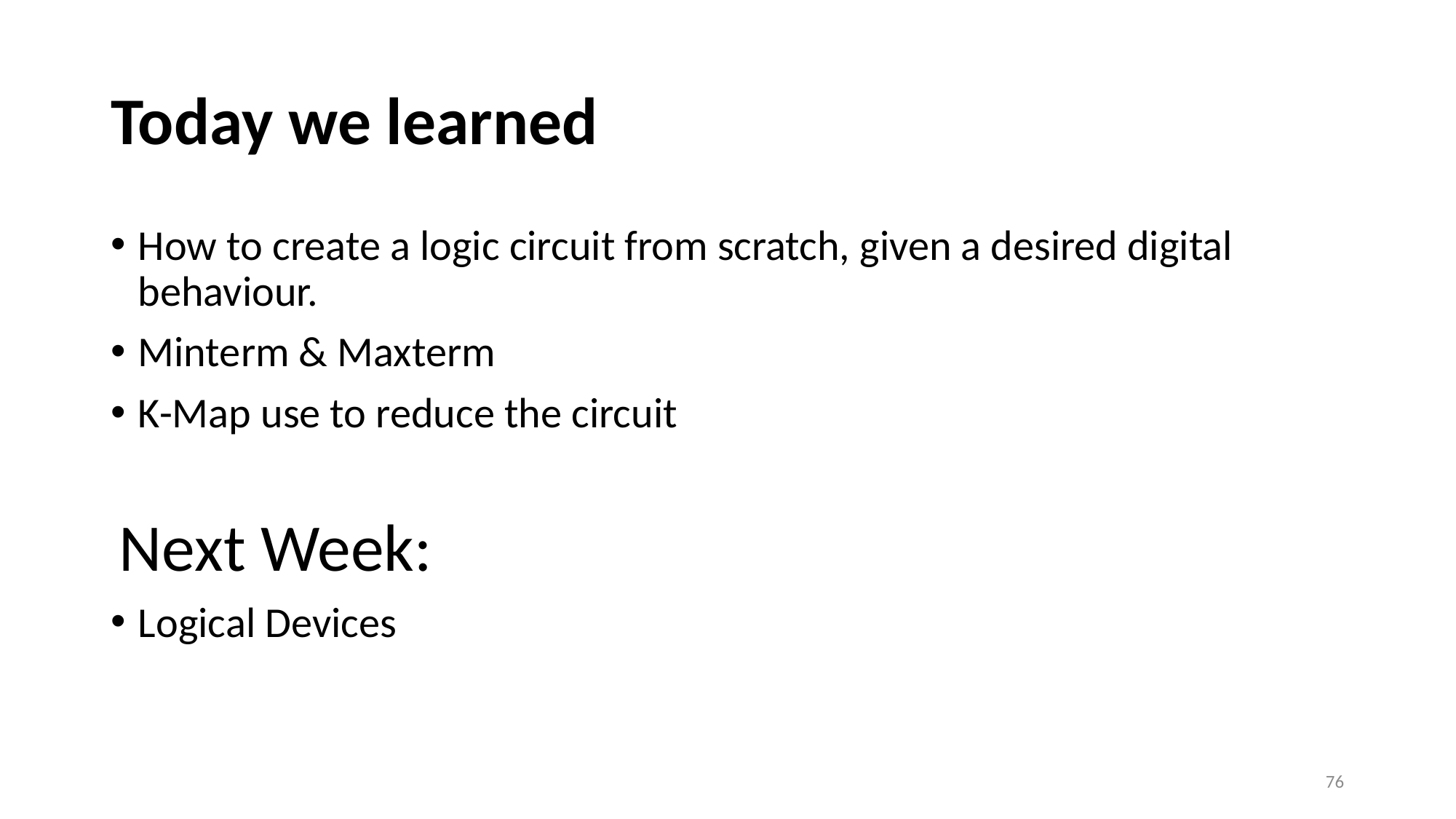

# Today we learned
How to create a logic circuit from scratch, given a desired digital behaviour.
Minterm & Maxterm
K-Map use to reduce the circuit

Next Week:
Logical Devices
76